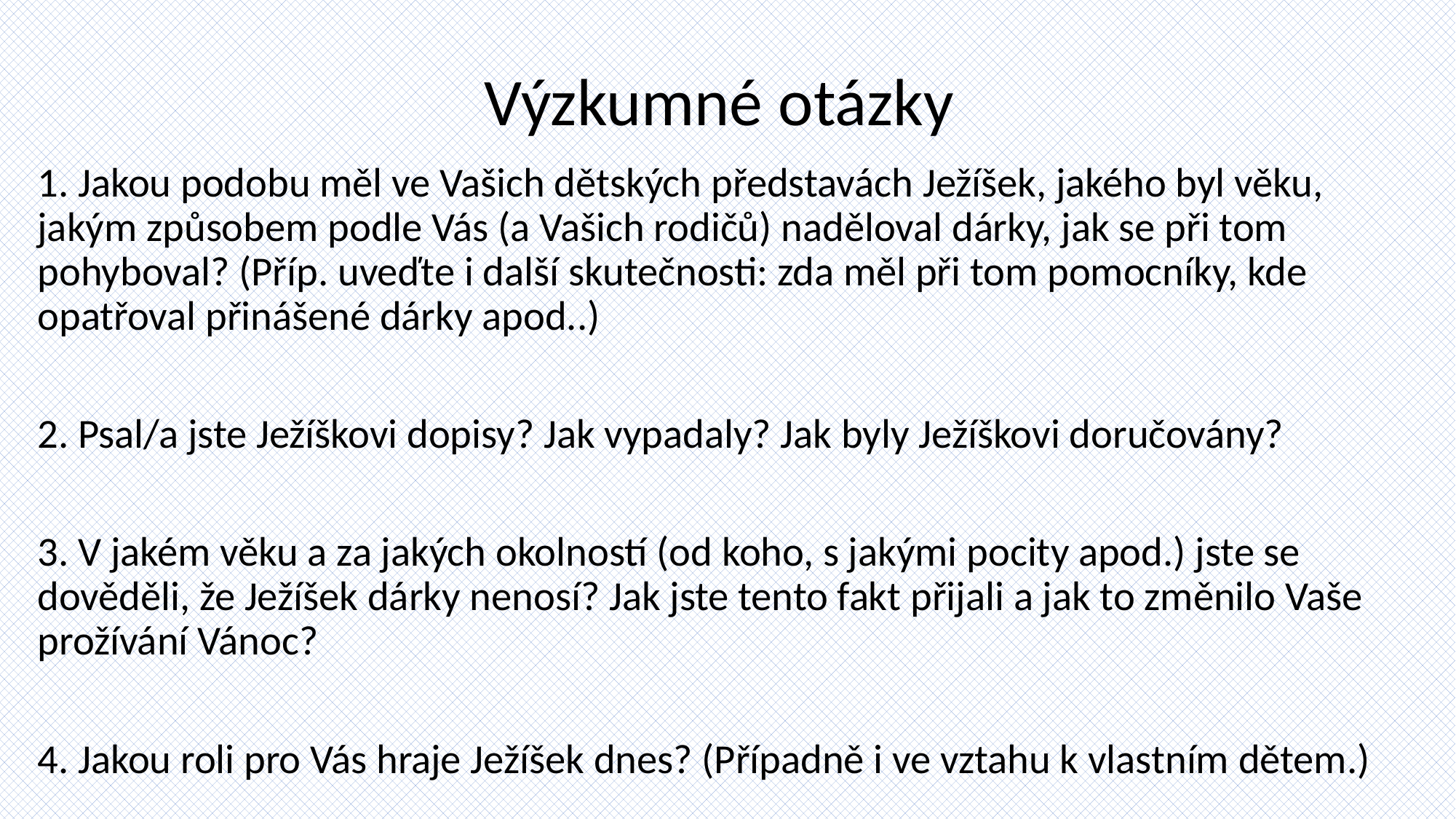

# Výzkumné otázky
1. Jakou podobu měl ve Vašich dětských představách Ježíšek, jakého byl věku, jakým způsobem podle Vás (a Vašich rodičů) naděloval dárky, jak se při tom pohyboval? (Příp. uveďte i další skutečnosti: zda měl při tom pomocníky, kde opatřoval přinášené dárky apod..)

2. Psal/a jste Ježíškovi dopisy? Jak vypadaly? Jak byly Ježíškovi doručovány?

3. V jakém věku a za jakých okolností (od koho, s jakými pocity apod.) jste se dověděli, že Ježíšek dárky nenosí? Jak jste tento fakt přijali a jak to změnilo Vaše prožívání Vánoc?

4. Jakou roli pro Vás hraje Ježíšek dnes? (Případně i ve vztahu k vlastním dětem.)